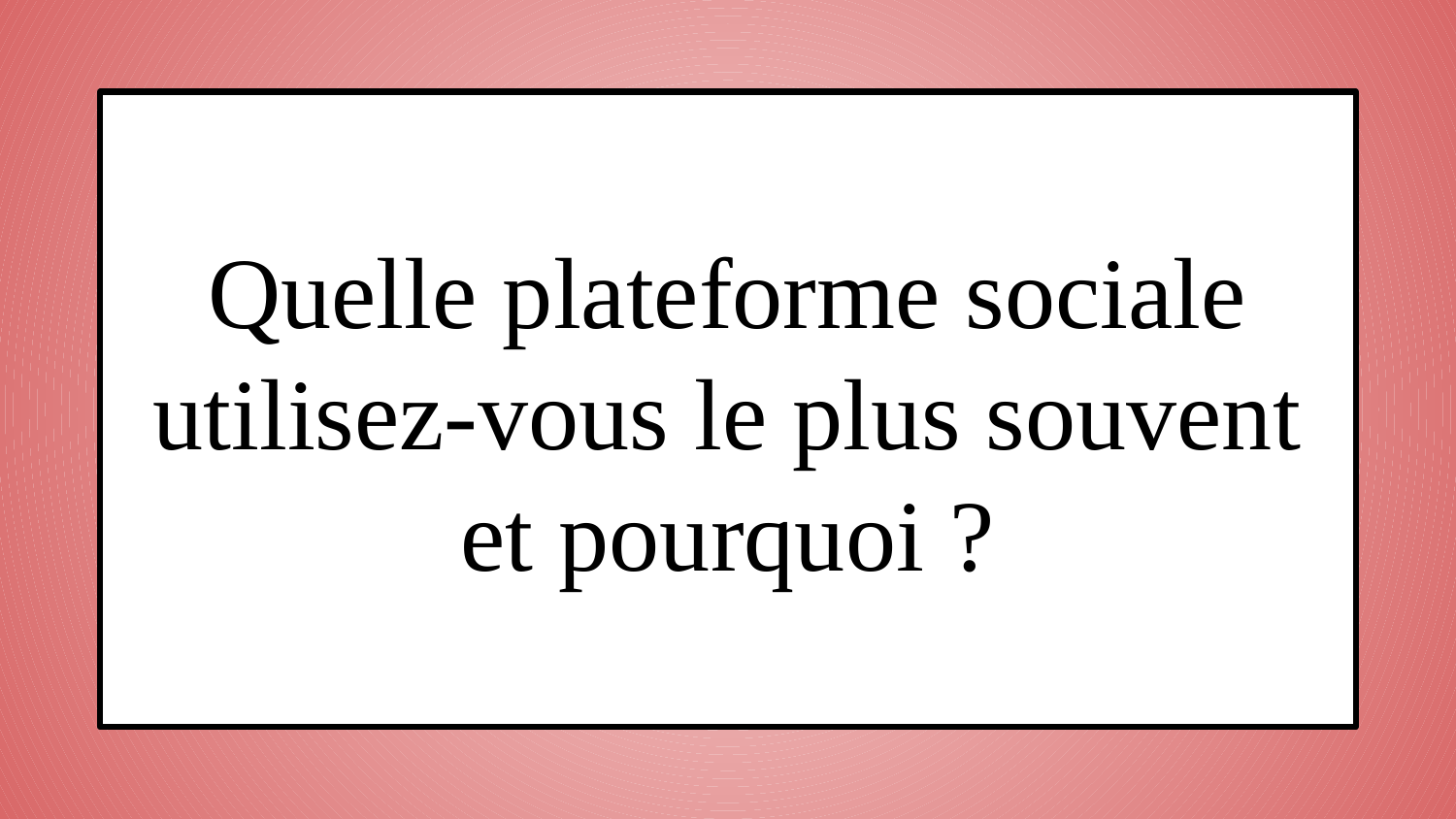

Quelle plateforme sociale utilisez-vous le plus souvent et pourquoi ?